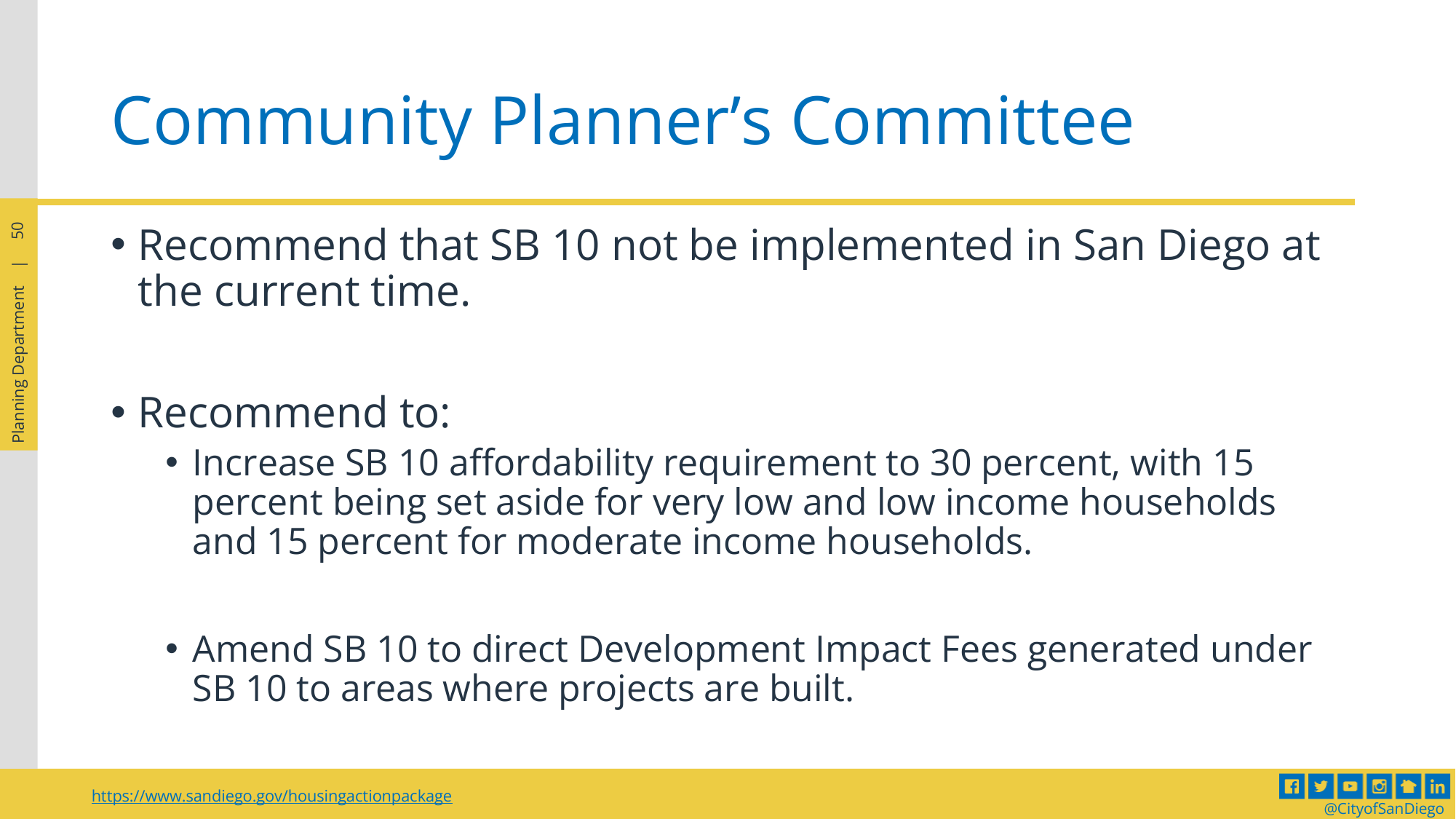

# Community Planner’s Committee
Recommend that SB 10 not be implemented in San Diego at the current time.

Recommend to:
Increase SB 10 affordability requirement to 30 percent, with 15 percent being set aside for very low and low income households and 15 percent for moderate income households.

Amend SB 10 to direct Development Impact Fees generated under SB 10 to areas where projects are built.